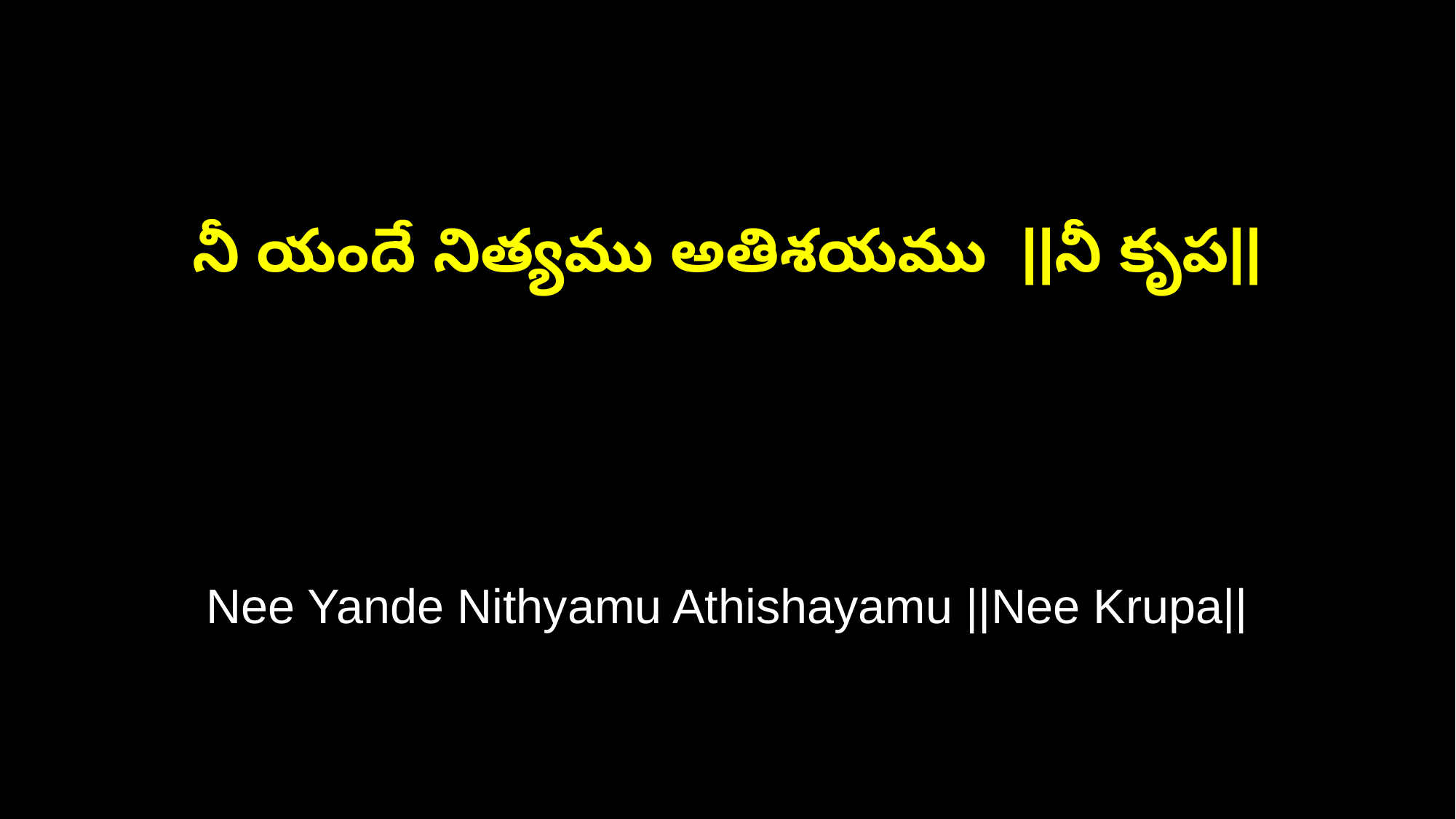

నీ యందే నిత్యము అతిశయము  ||నీ కృప||
Nee Yande Nithyamu Athishayamu ||Nee Krupa||